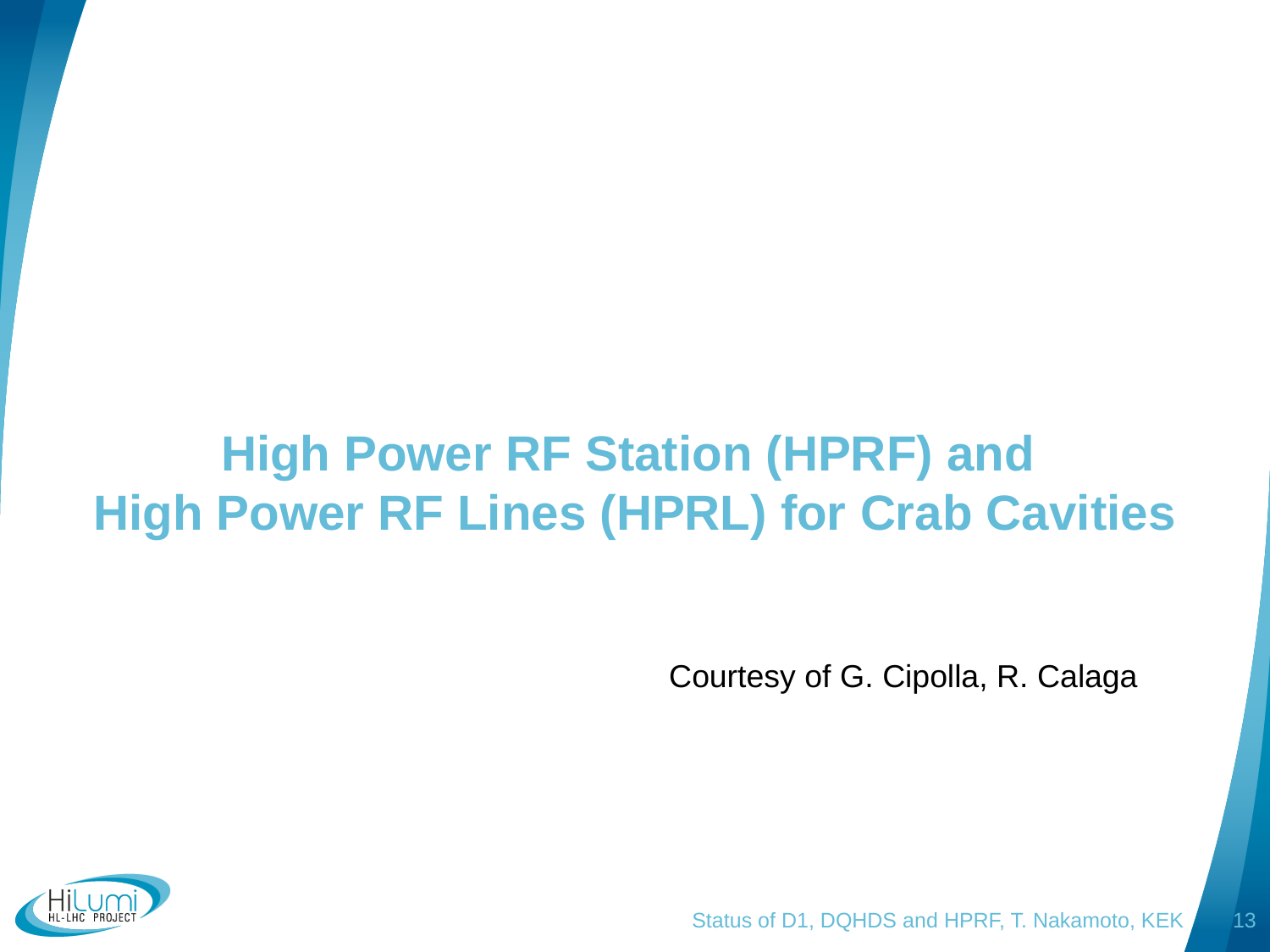

# High Power RF Station (HPRF) and High Power RF Lines (HPRL) for Crab Cavities
Courtesy of G. Cipolla, R. Calaga
Status of D1, DQHDS and HPRF, T. Nakamoto, KEK
13